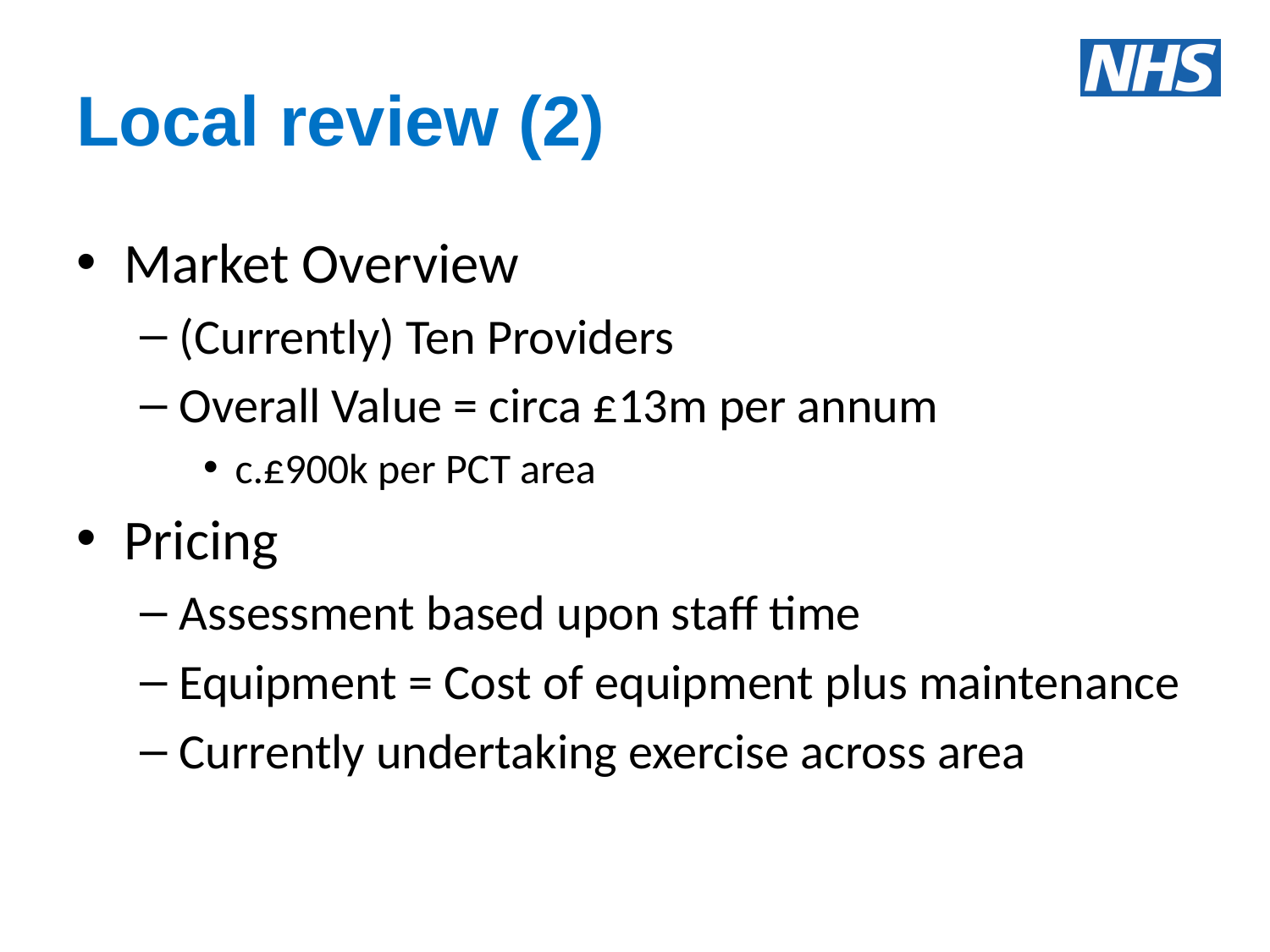

# Local review (2)
Market Overview
(Currently) Ten Providers
Overall Value = circa £13m per annum
c.£900k per PCT area
Pricing
Assessment based upon staff time
Equipment = Cost of equipment plus maintenance
Currently undertaking exercise across area